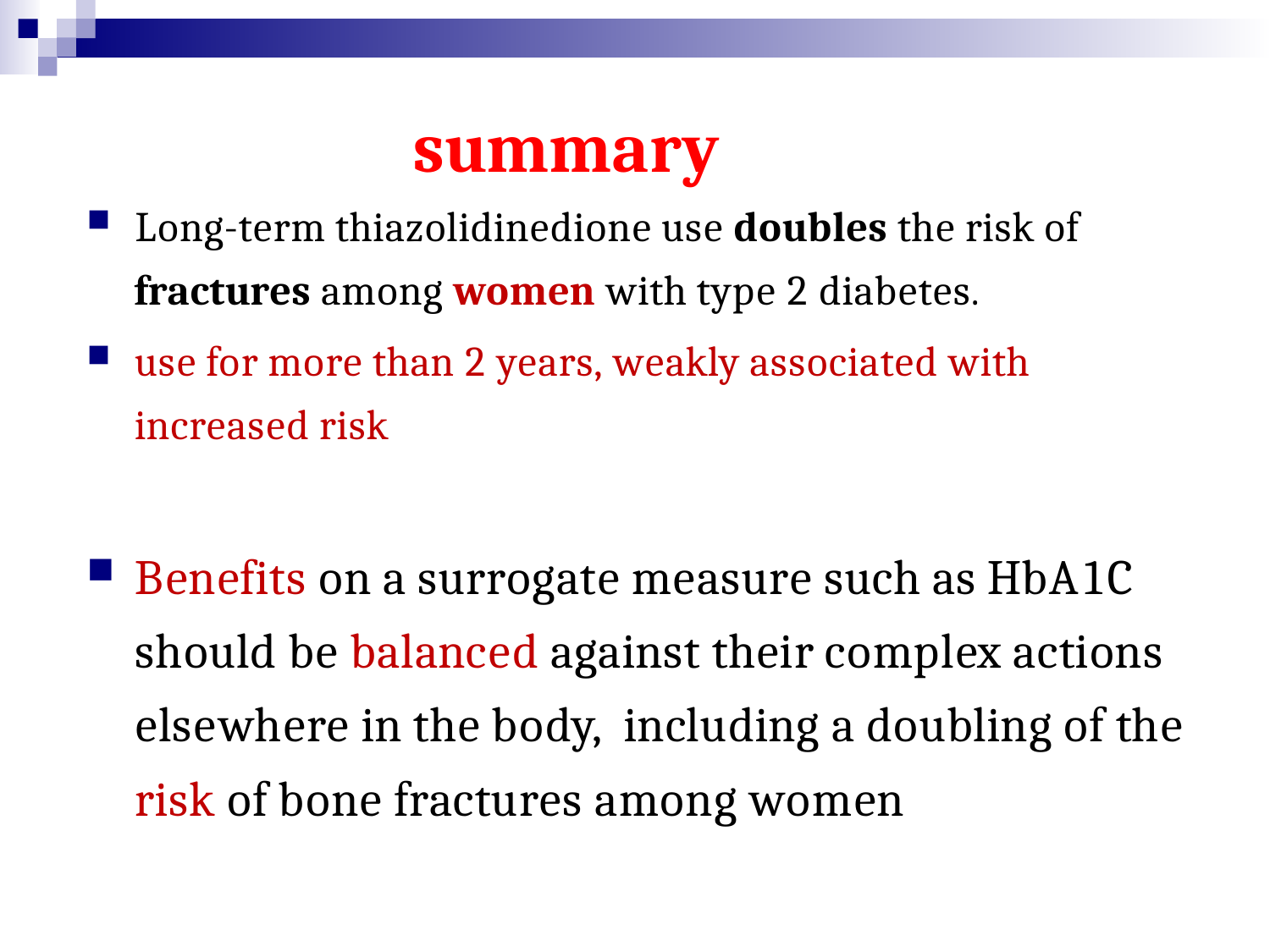

summary
Long-term thiazolidinedione use doubles the risk of fractures among women with type 2 diabetes.
use for more than 2 years, weakly associated with increased risk

Benefits on a surrogate measure such as HbA1C should be balanced against their complex actions elsewhere in the body,  including a doubling of the risk of bone fractures among women